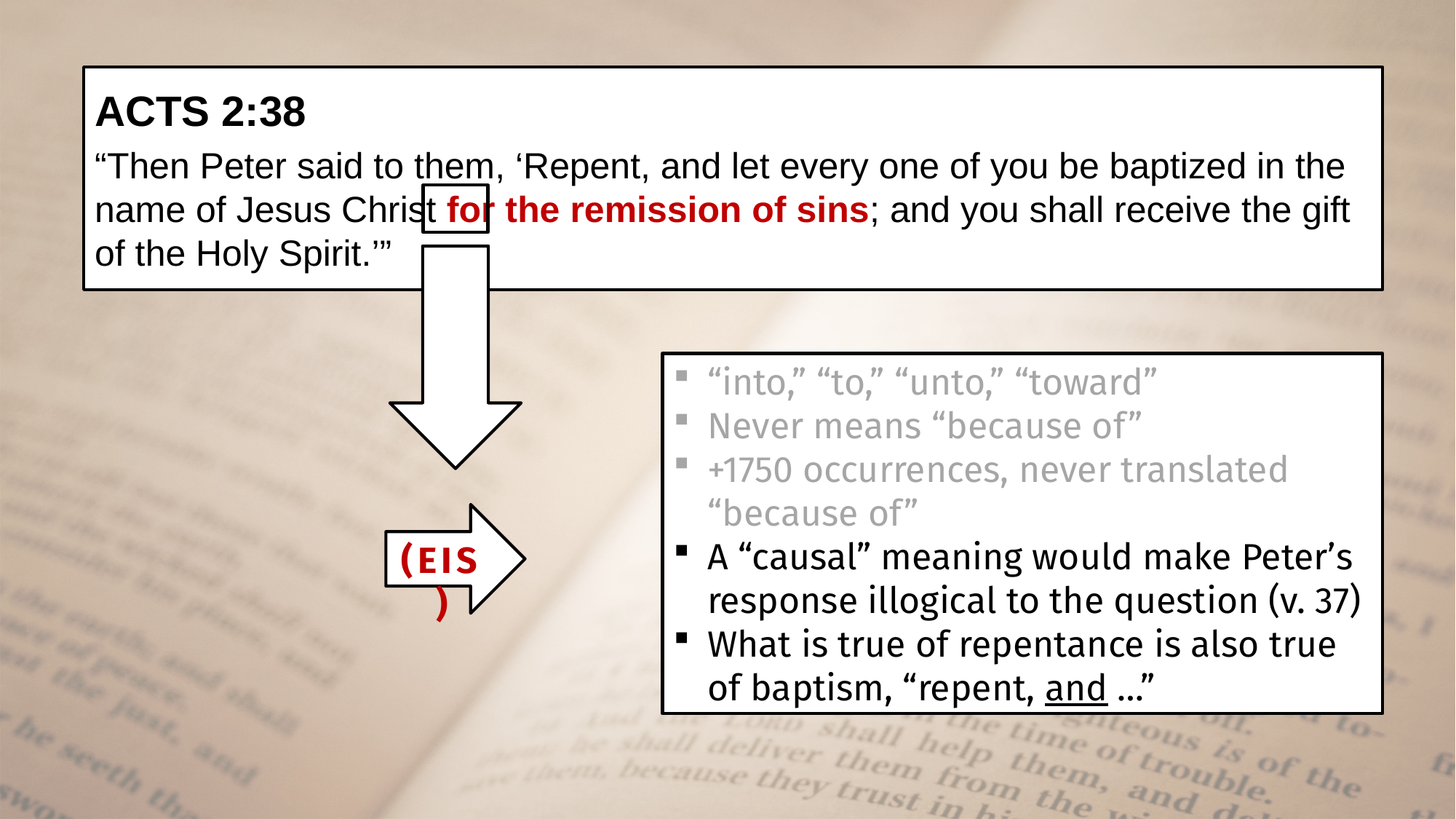

ACTS 2:38
“Then Peter said to them, ‘Repent, and let every one of you be baptized in the name of Jesus Christ for the remission of sins; and you shall receive the gift of the Holy Spirit.’”

“into,” “to,” “unto,” “toward”
Never means “because of”
+1750 occurrences, never translated “because of”
A “causal” meaning would make Peter’s response illogical to the question (v. 37)
What is true of repentance is also true of baptism, “repent, and …”
(EIS)